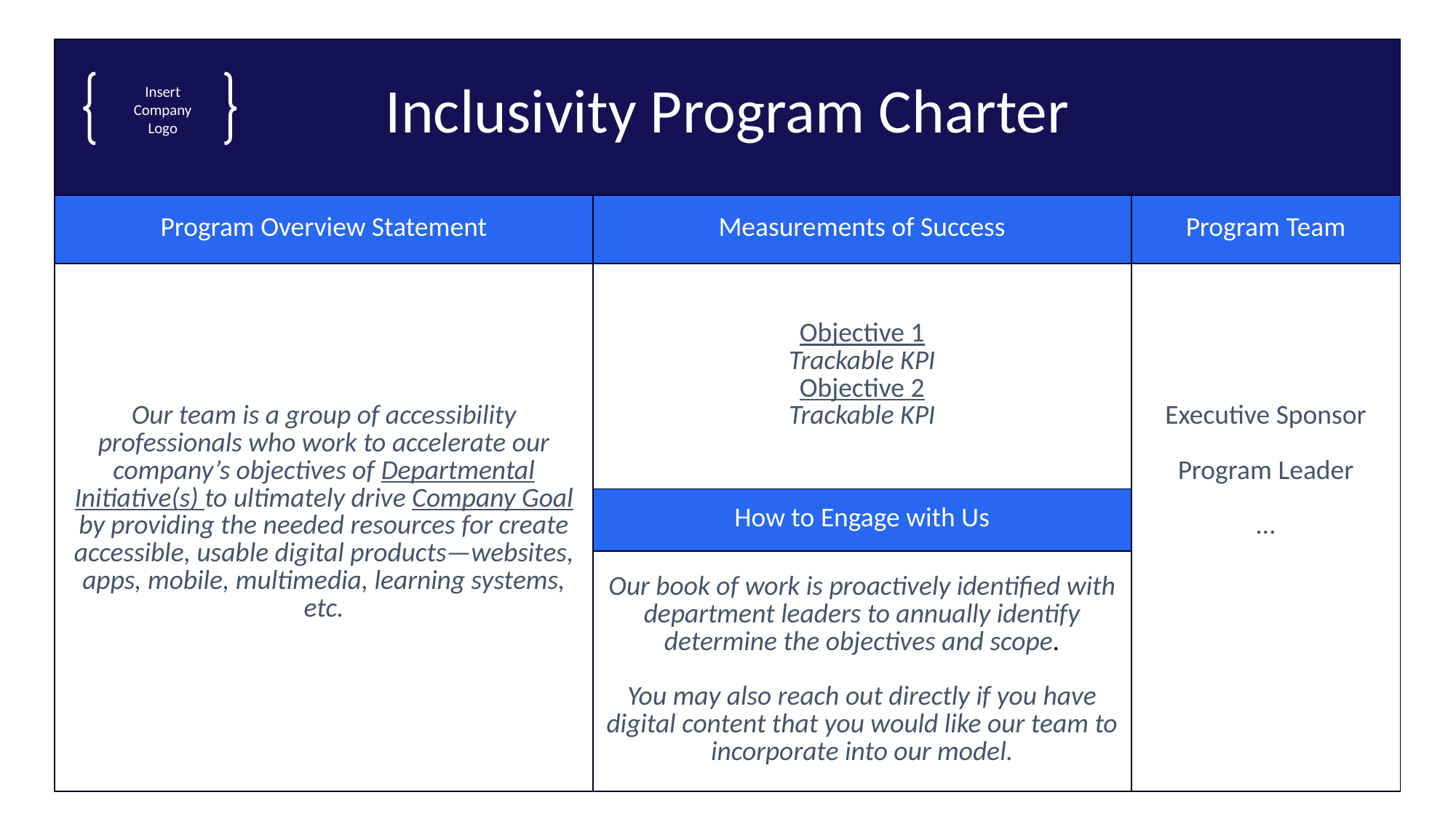

# Inclusivity Program Charter
| Inclusivity Program Charter |  |  |
| --- | --- | --- |
| Program Overview Statement | Measurements of Success | Program Team |
| Our team is a group of accessibility professionals who work to accelerate our company’s objectives of Departmental Initiative(s) to ultimately drive Company Goal by providing the needed resources for create accessible, usable digital products—websites, apps, mobile, multimedia, learning systems, etc. | Objective 1 Trackable KPI Objective 2 Trackable KPI | Executive Sponsor Program Leader … |
|  | How to Engage with Us |  |
|  | Our book of work is proactively identified with department leaders to annually identify determine the objectives and scope. You may also reach out directly if you have digital content that you would like our team to incorporate into our model. |  |

Insert Company Logo
Insert Company Logo